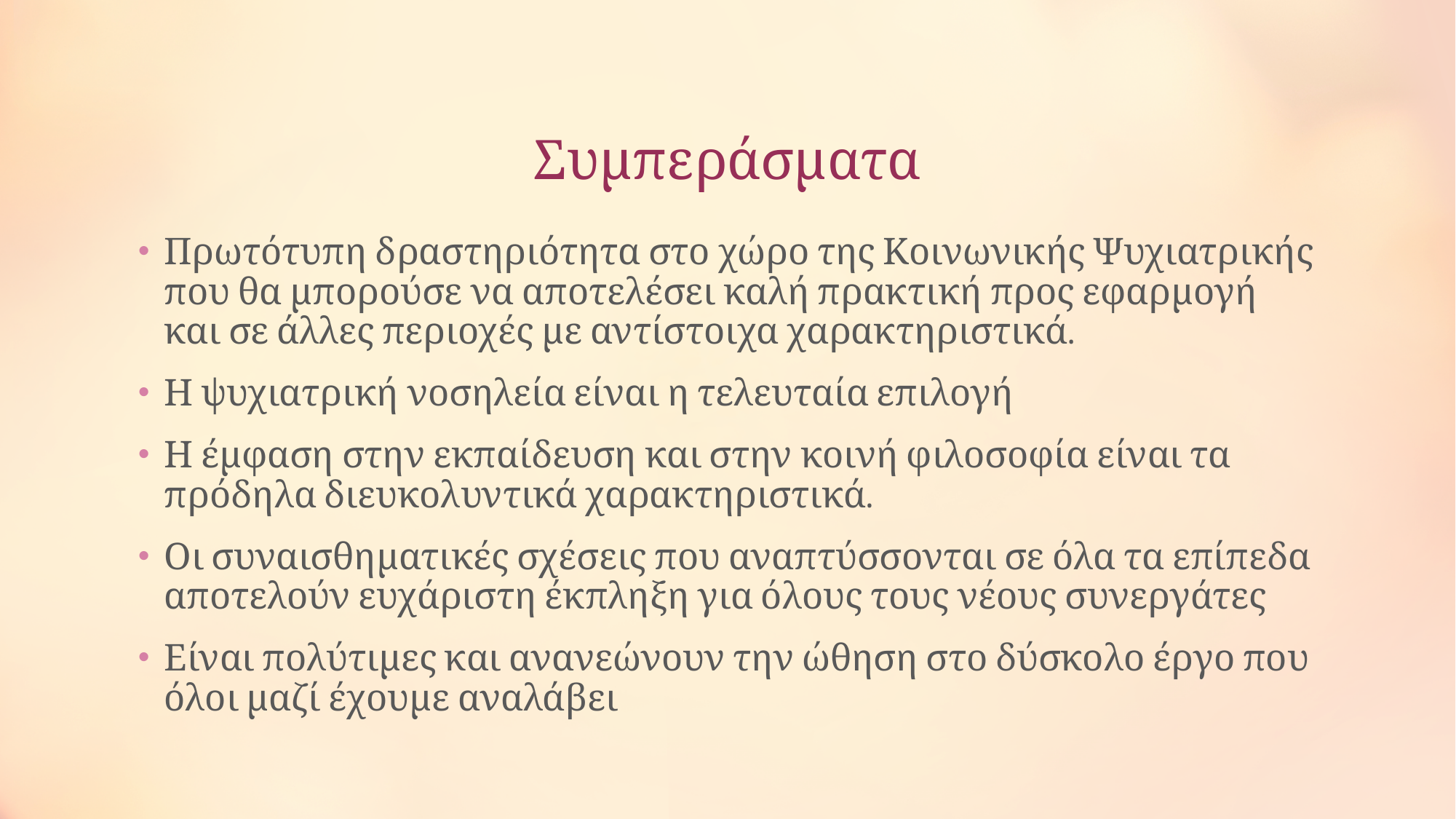

# Συμπεράσματα
Πρωτότυπη δραστηριότητα στο χώρο της Κοινωνικής Ψυχιατρικής που θα μπορούσε να αποτελέσει καλή πρακτική προς εφαρμογή και σε άλλες περιοχές με αντίστοιχα χαρακτηριστικά.
Η ψυχιατρική νοσηλεία είναι η τελευταία επιλογή
Η έμφαση στην εκπαίδευση και στην κοινή φιλοσοφία είναι τα πρόδηλα διευκολυντικά χαρακτηριστικά.
Οι συναισθηματικές σχέσεις που αναπτύσσονται σε όλα τα επίπεδα αποτελούν ευχάριστη έκπληξη για όλους τους νέους συνεργάτες
Είναι πολύτιμες και ανανεώνουν την ώθηση στο δύσκολο έργο που όλοι μαζί έχουμε αναλάβει